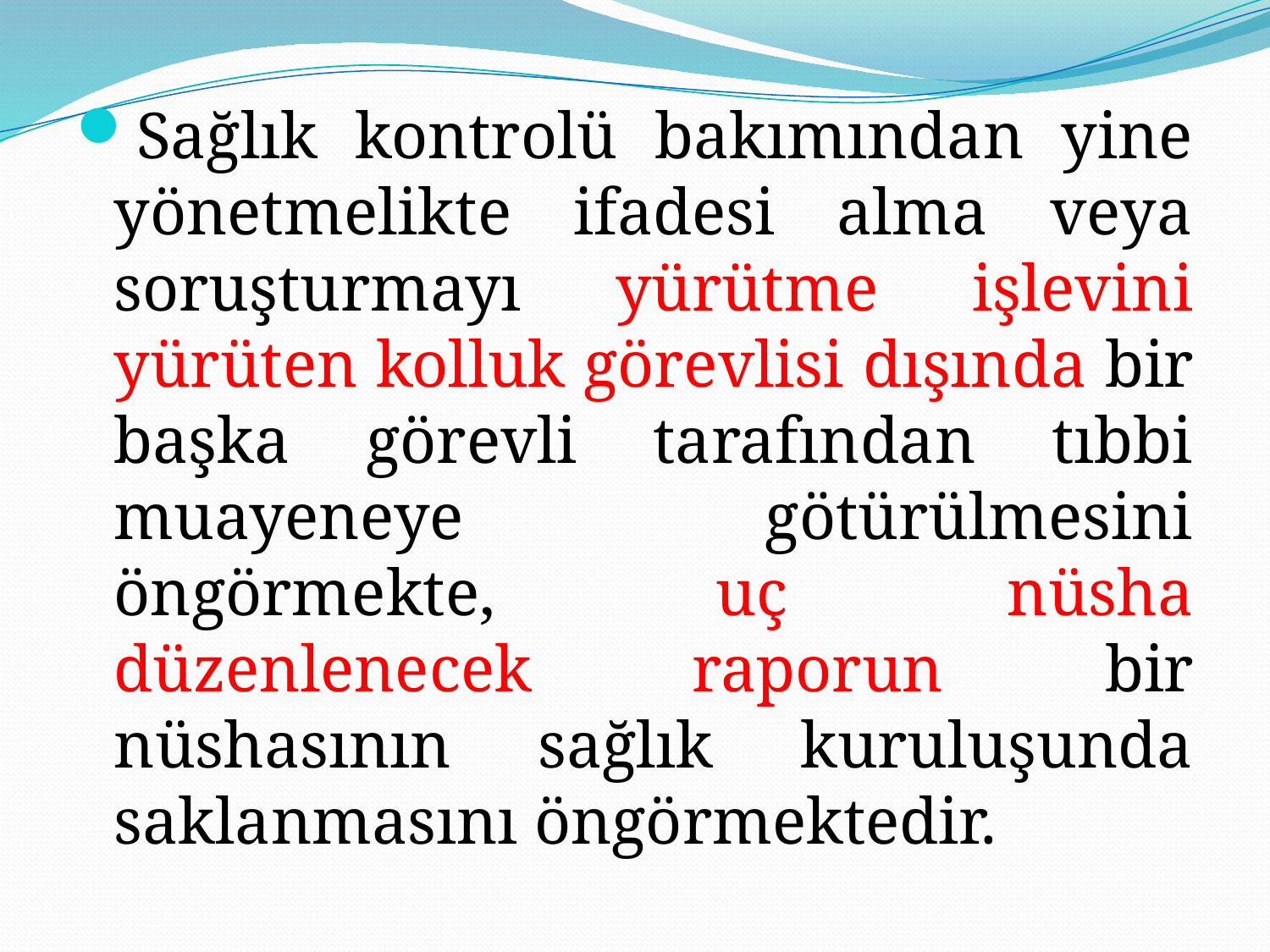

Sağlık kontrolü bakımından yine yönetmelikte ifadesi alma veya soruşturmayı yürütme işlevini yürüten kolluk görevlisi dışında bir başka görevli tarafından tıbbi muayeneye götürülmesini öngörmekte, uç nüsha düzenlenecek raporun bir nüshasının sağlık kuruluşunda saklanmasını öngörmektedir.